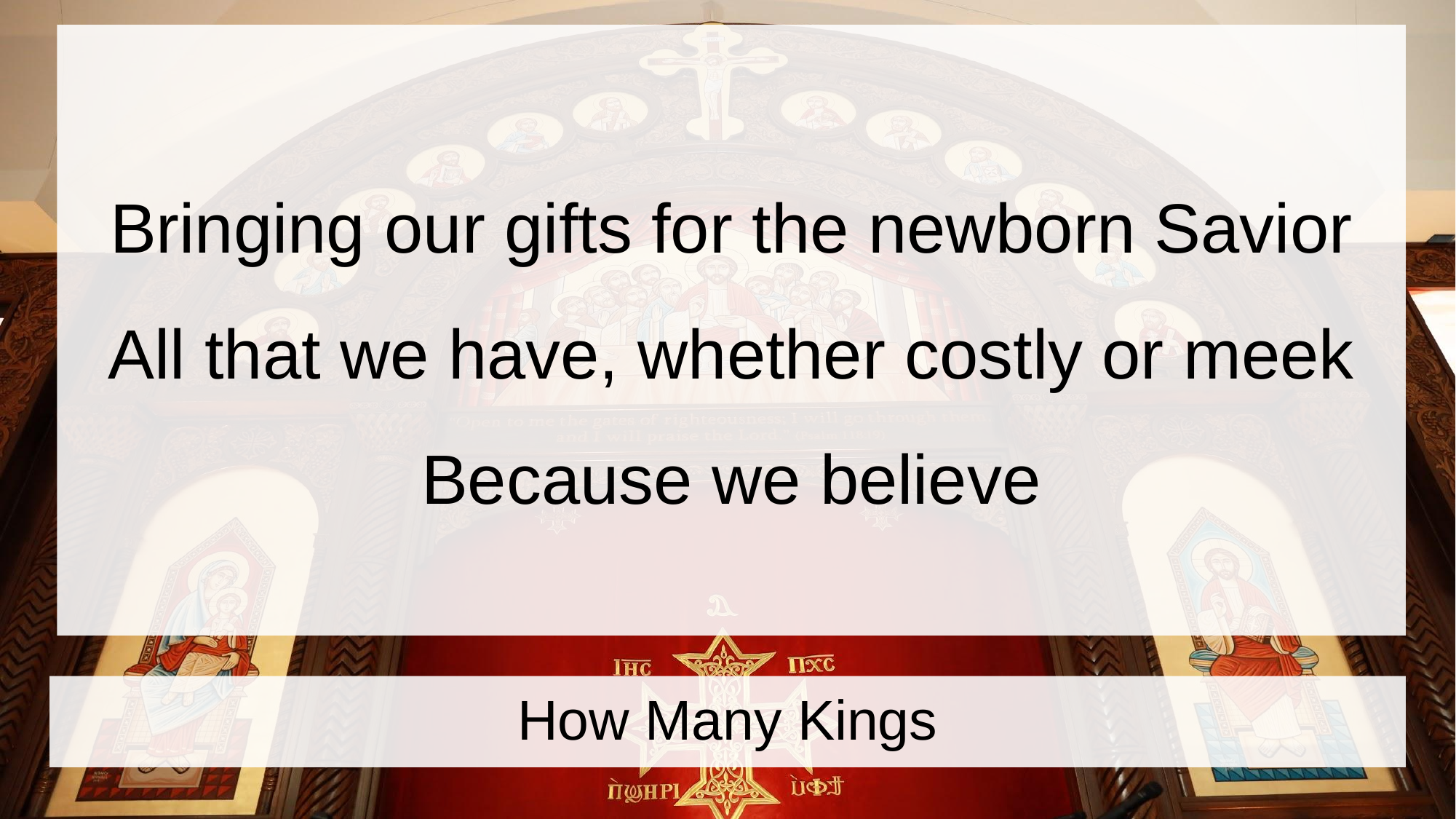

Bringing our gifts for the newborn Savior
All that we have, whether costly or meek
Because we believe
# How Many Kings